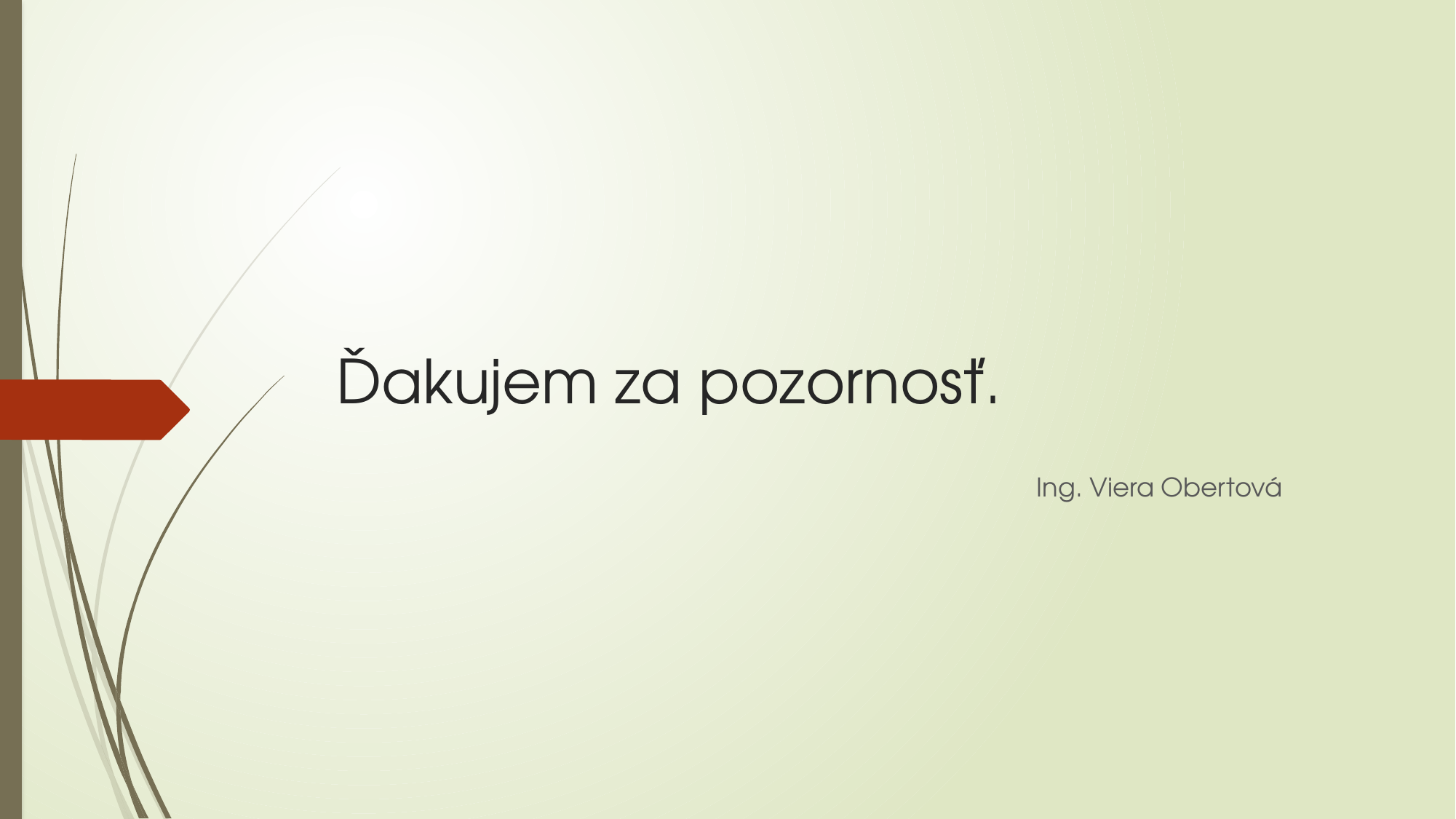

# Ďakujem za pozornosť.

                                                                                                     Ing. Viera Obertová